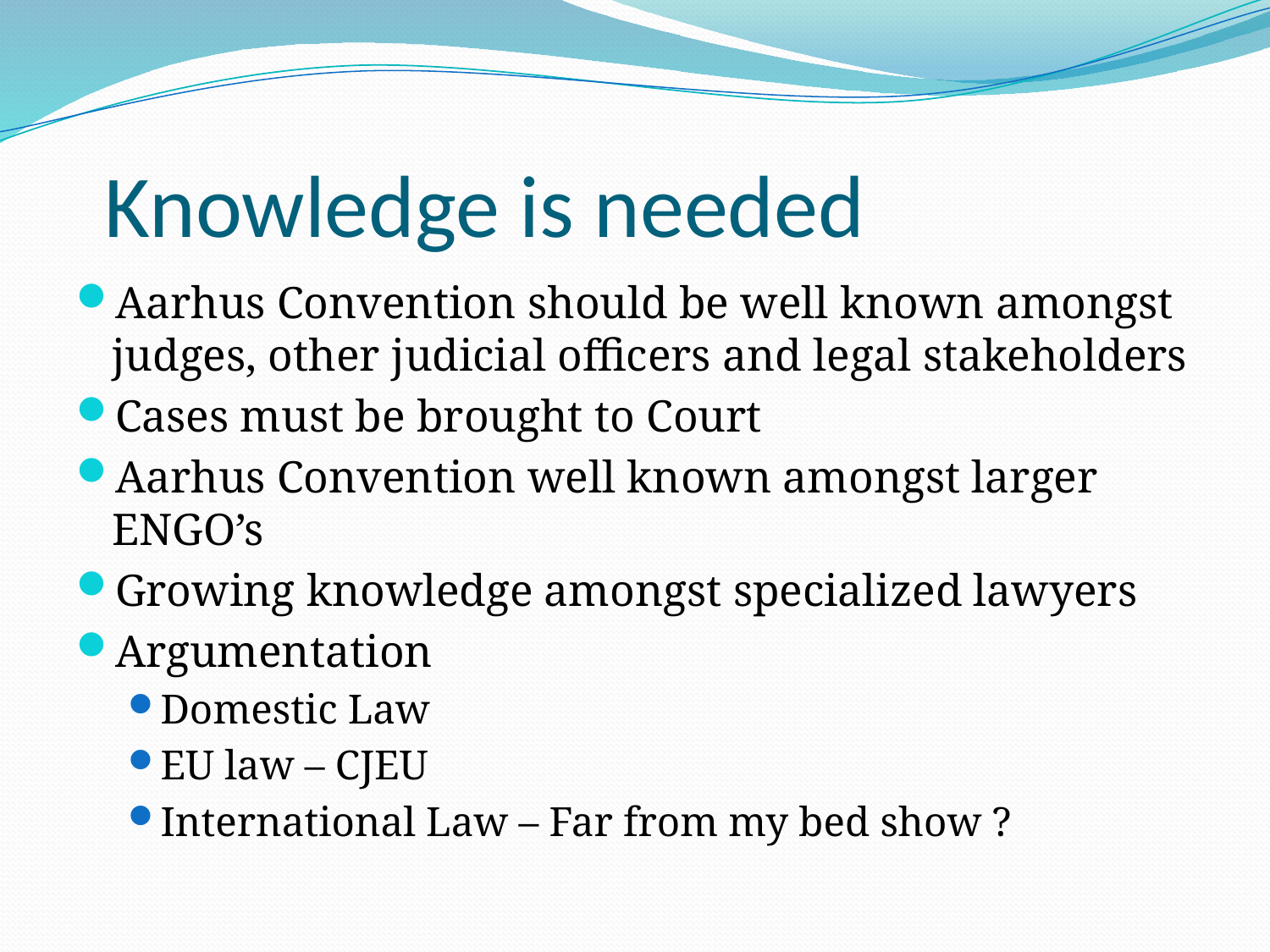

# Knowledge is needed
Aarhus Convention should be well known amongst judges, other judicial officers and legal stakeholders
Cases must be brought to Court
Aarhus Convention well known amongst larger ENGO’s
Growing knowledge amongst specialized lawyers
Argumentation
Domestic Law
EU law – CJEU
International Law – Far from my bed show ?